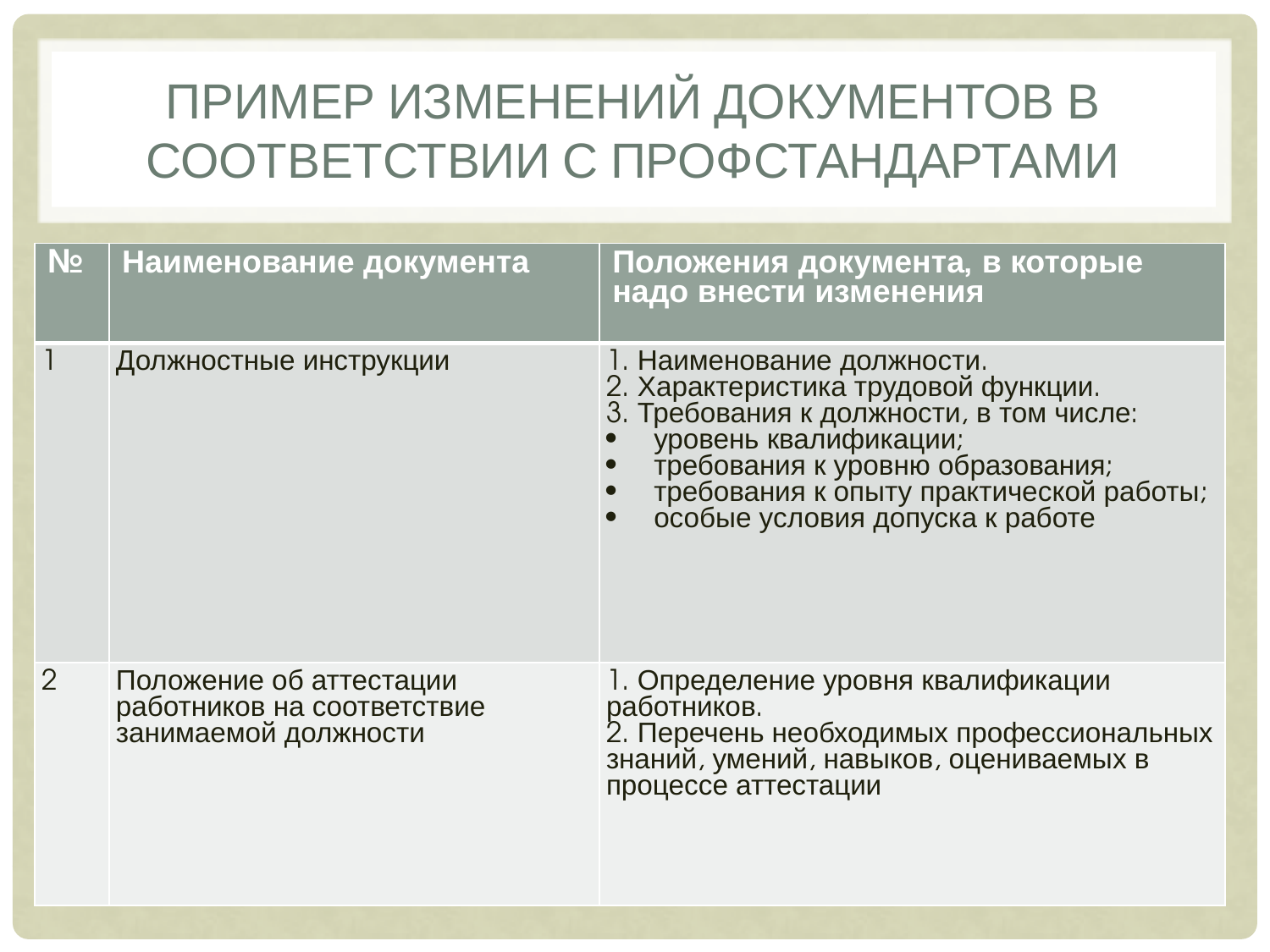

# Пример изменений документов в соответствии с профстандартами
| № | Наименование документа | Положения документа, в которые надо внести изменения |
| --- | --- | --- |
| 1 | Должностные инструкции | 1. Наименование должности. 2. Характеристика трудовой функции. 3. Требования к должности, в том числе: уровень квалификации; требования к уровню образования; требования к опыту практической работы; особые условия допуска к работе |
| 2 | Положение об аттестации работников на соответствие занимаемой должности | 1. Определение уровня квалификации работников. 2. Перечень необходимых профессиональных знаний, умений, навыков, оцениваемых в процессе аттестации |